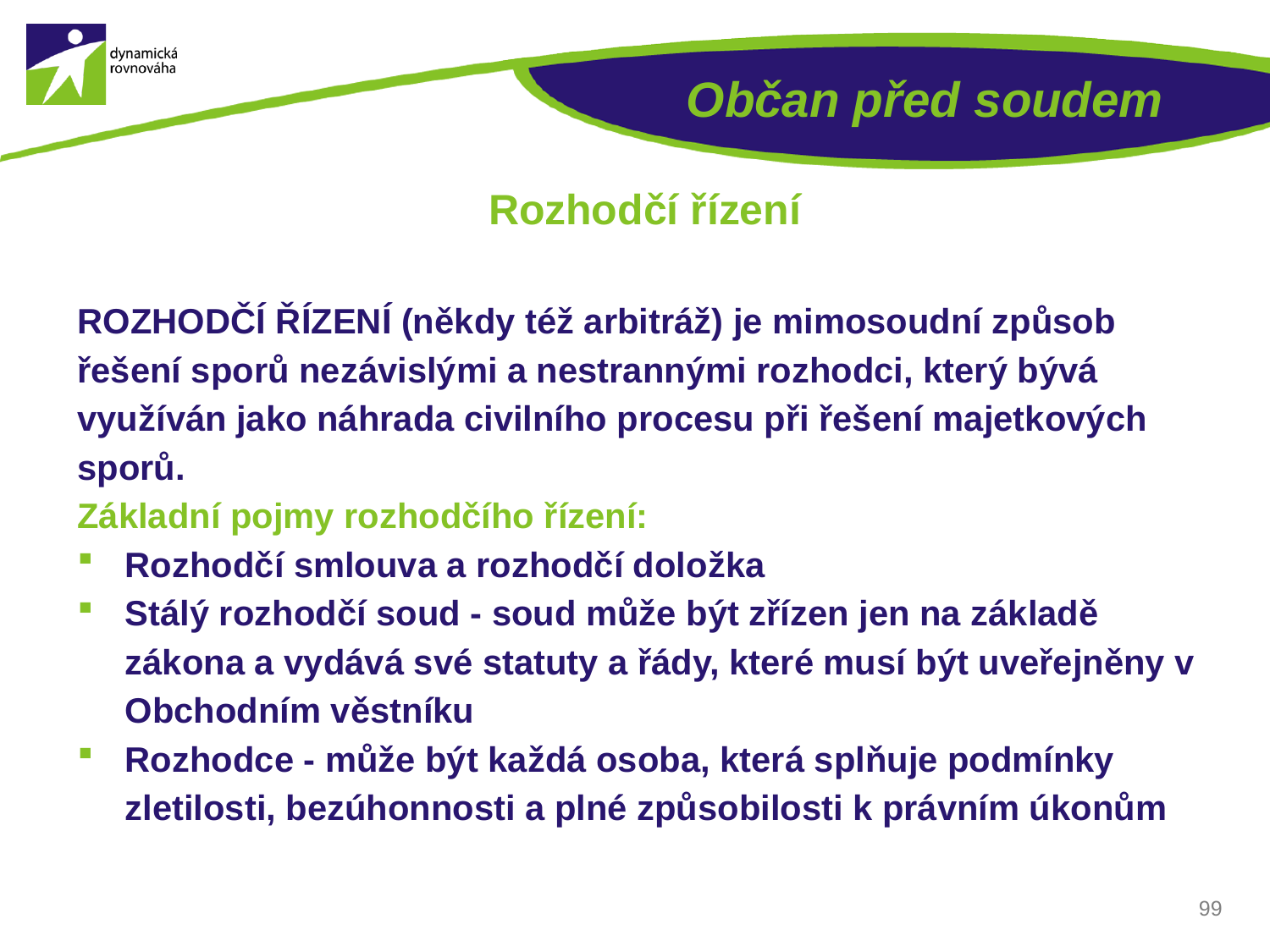

# Občan před soudem
Rozhodčí řízení
ROZHODČÍ ŘÍZENÍ (někdy též arbitráž) je mimosoudní způsob řešení sporů nezávislými a nestrannými rozhodci, který bývá využíván jako náhrada civilního procesu při řešení majetkových sporů.
Základní pojmy rozhodčího řízení:
Rozhodčí smlouva a rozhodčí doložka
Stálý rozhodčí soud - soud může být zřízen jen na základě zákona a vydává své statuty a řády, které musí být uveřejněny v Obchodním věstníku
Rozhodce - může být každá osoba, která splňuje podmínky zletilosti, bezúhonnosti a plné způsobilosti k právním úkonům
99